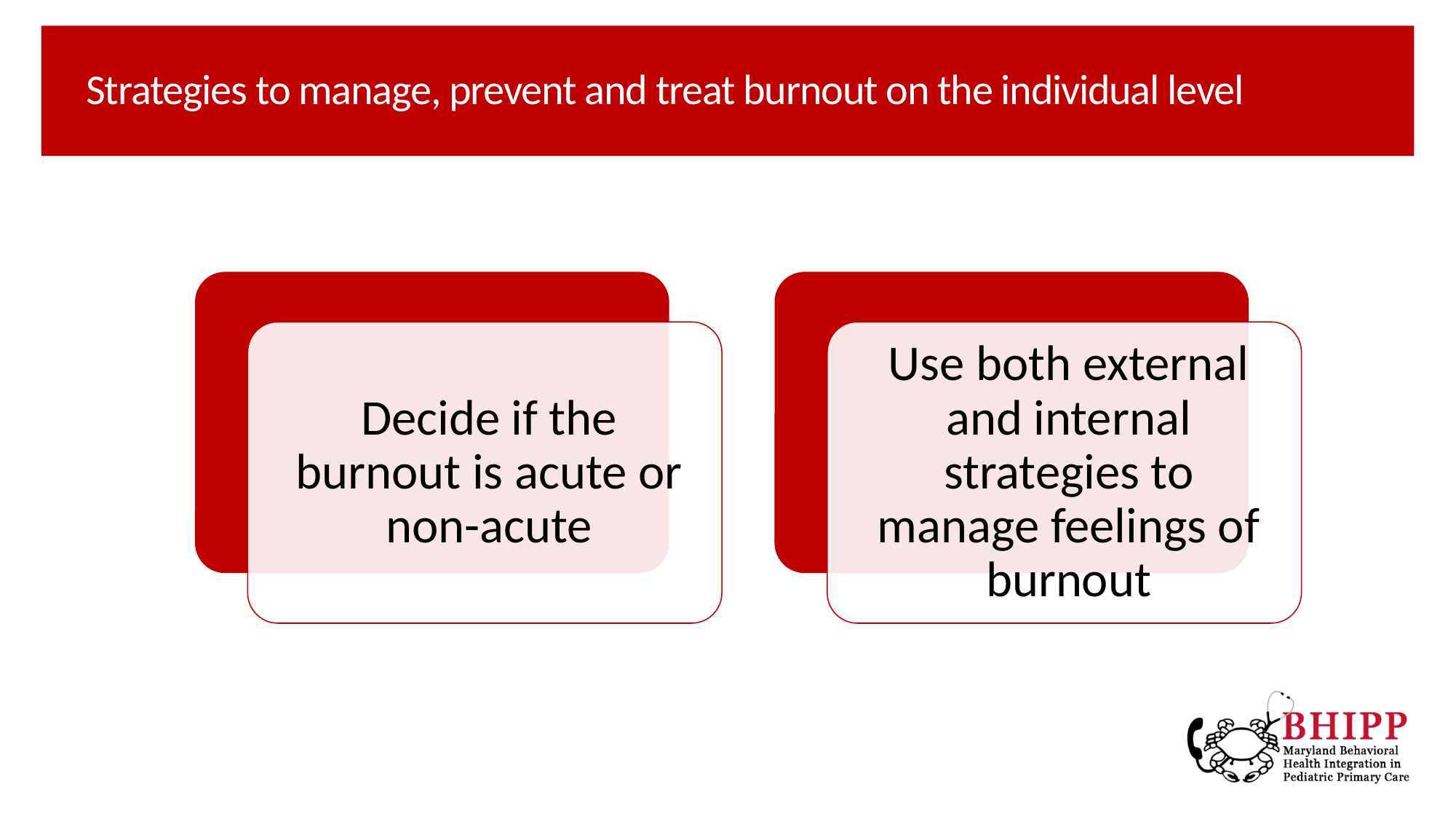

# Strategies to manage, prevent and treat burnout on the individual level
Decide if the burnout is acute or non-acute
Use both external and internal strategies to manage feelings of burnout